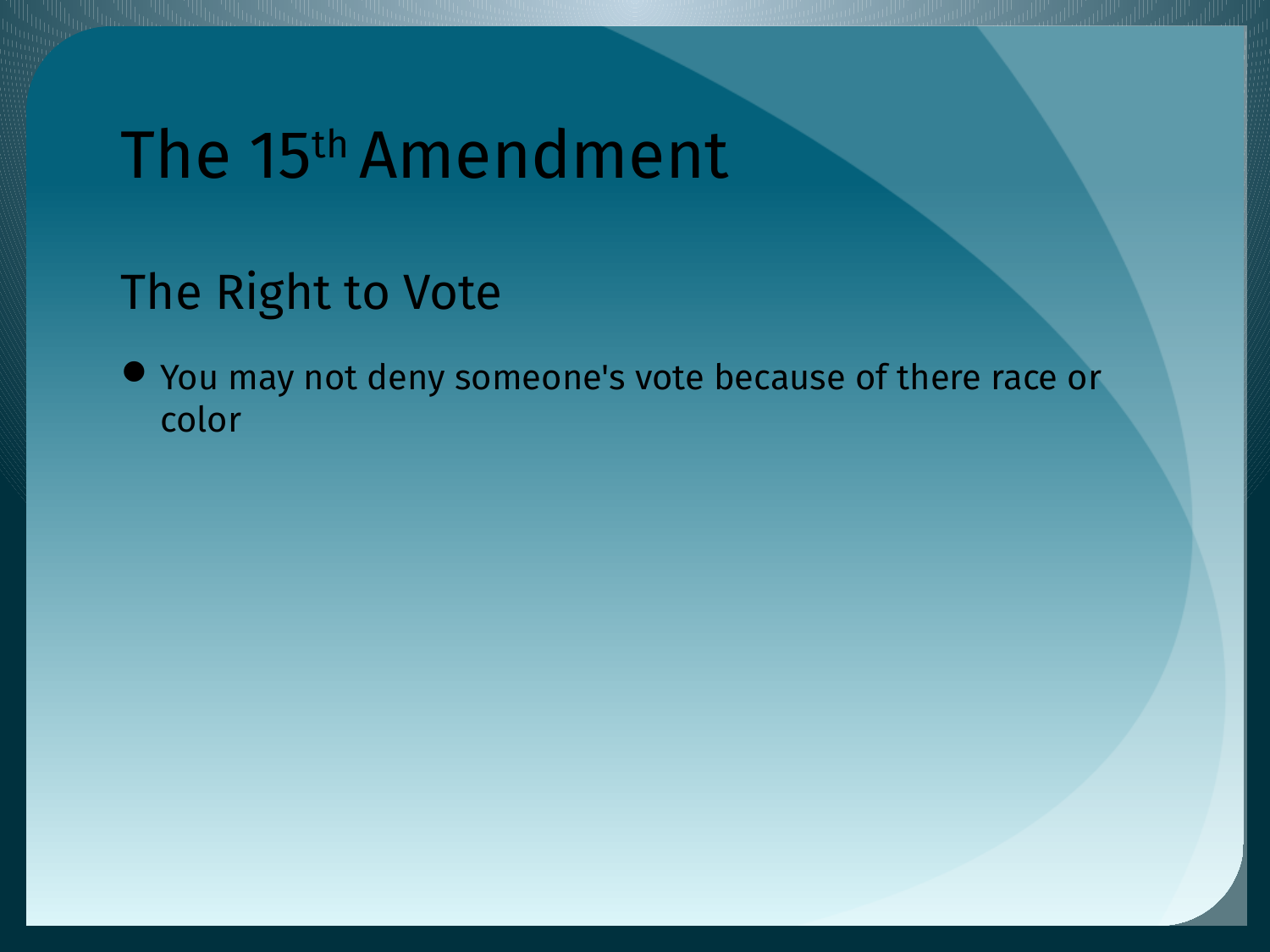

# The 15th Amendment
The Right to Vote
You may not deny someone's vote because of there race or color